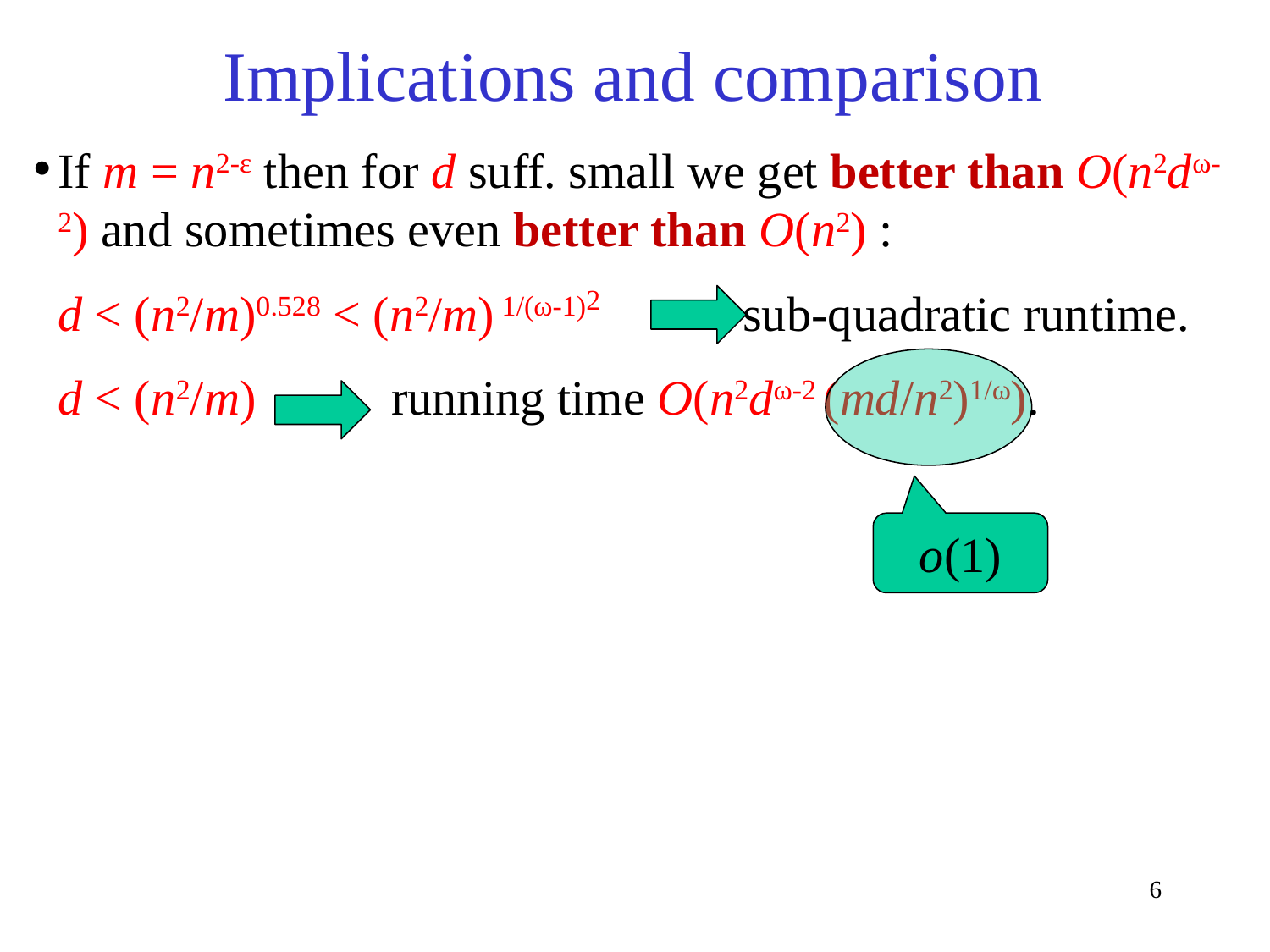

# Implications and comparison
If m = n2-ε then for d suff. small we get better than O(n2dω-2) and sometimes even better than O(n2) :
d < (n2/m)0.528 < (n2/m) 1/(ω-1)2            sub-quadratic runtime.
d < (n2/m)           running time O(n2dω-2 (md/n2)1/ω).

o(1)
6